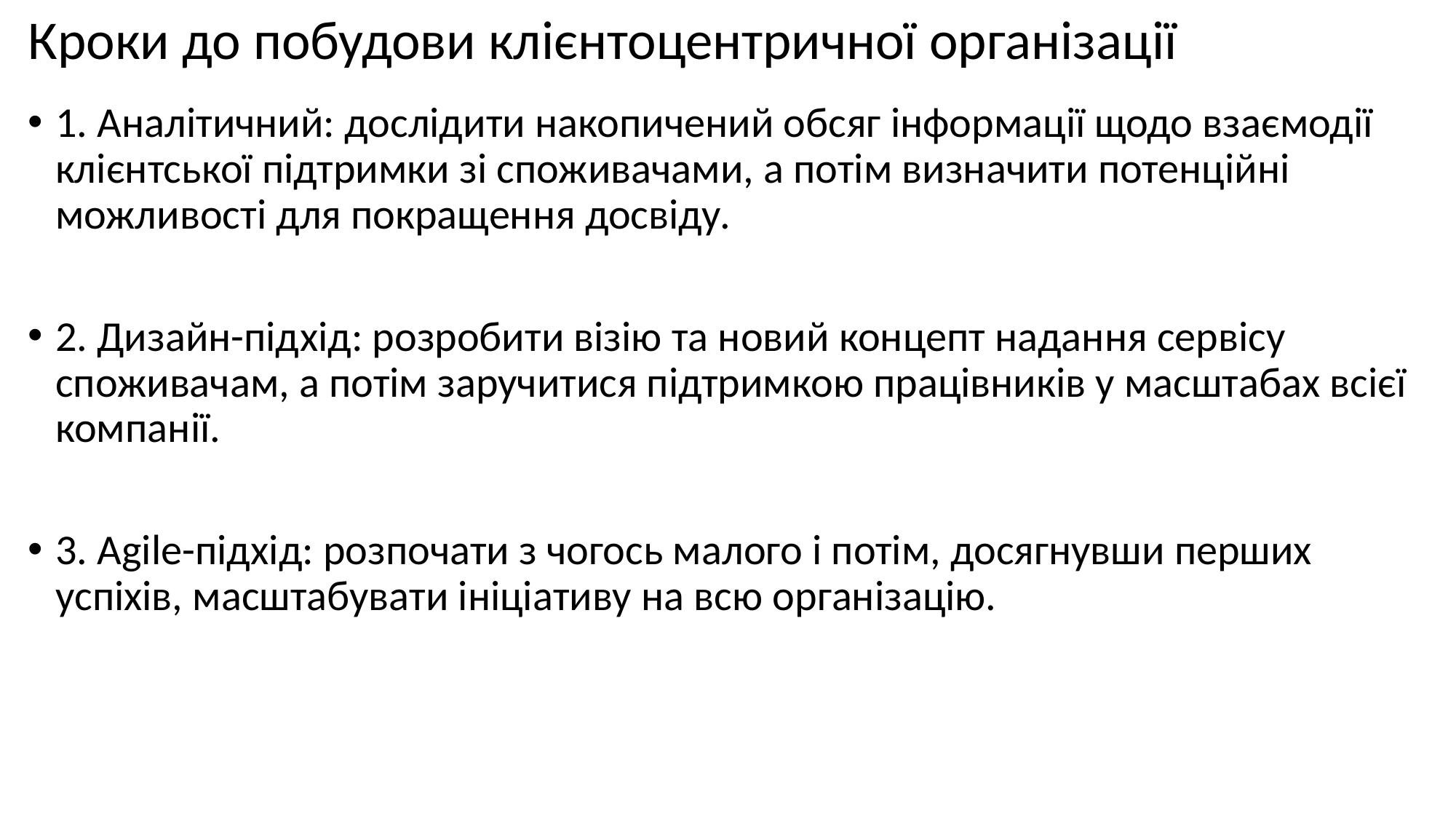

# Кроки до побудови клієнтоцентричної організації
1. Аналітичний: дослідити накопичений обсяг інформації щодо взаємодії клієнтської підтримки зі споживачами, а потім визначити потенційні можливості для покращення досвіду.

2. Дизайн-підхід: розробити візію та новий концепт надання сервісу споживачам, а потім заручитися підтримкою працівників у масштабах всієї компанії.

3. Agile-підхід: розпочати з чогось малого і потім, досягнувши перших успіхів, масштабувати ініціативу на всю організацію.